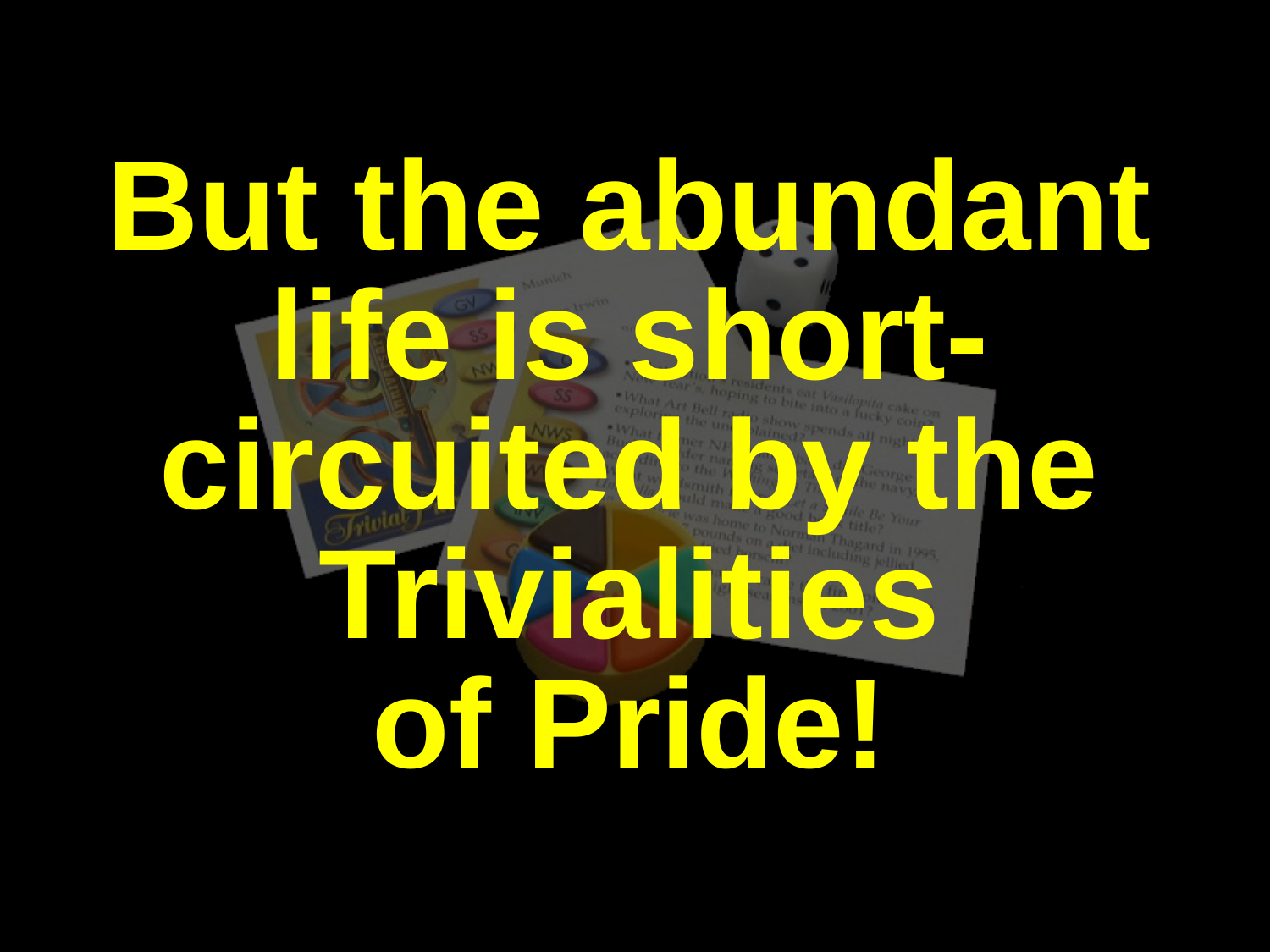

But the abundant life is short-circuited by the Trivialities
of Pride!